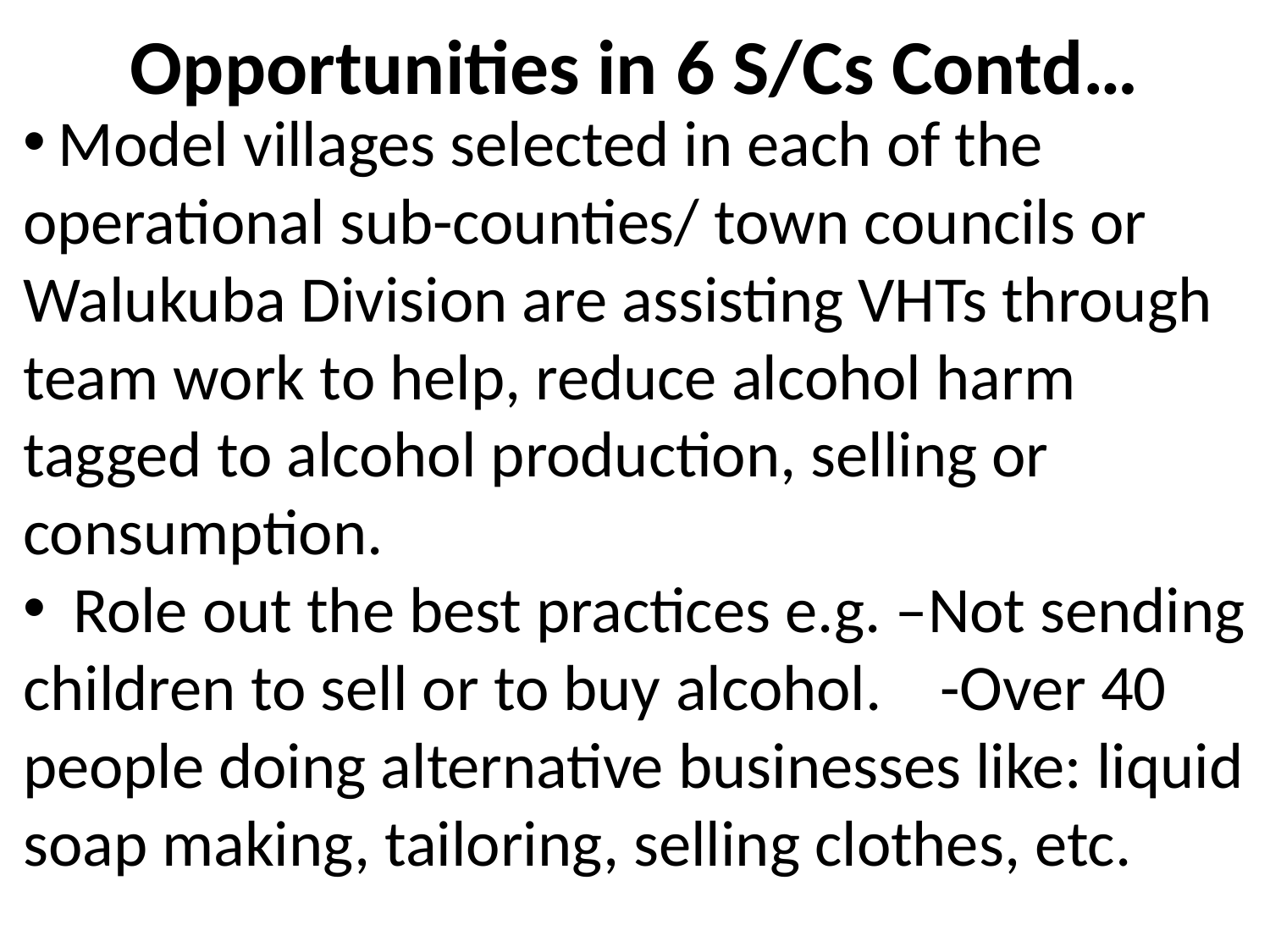

Opportunities in 6 S/Cs Contd…
 Model villages selected in each of the operational sub-counties/ town councils or Walukuba Division are assisting VHTs through team work to help, reduce alcohol harm tagged to alcohol production, selling or consumption.
  Role out the best practices e.g. –Not sending children to sell or to buy alcohol.    -Over 40 people doing alternative businesses like: liquid soap making, tailoring, selling clothes, etc.